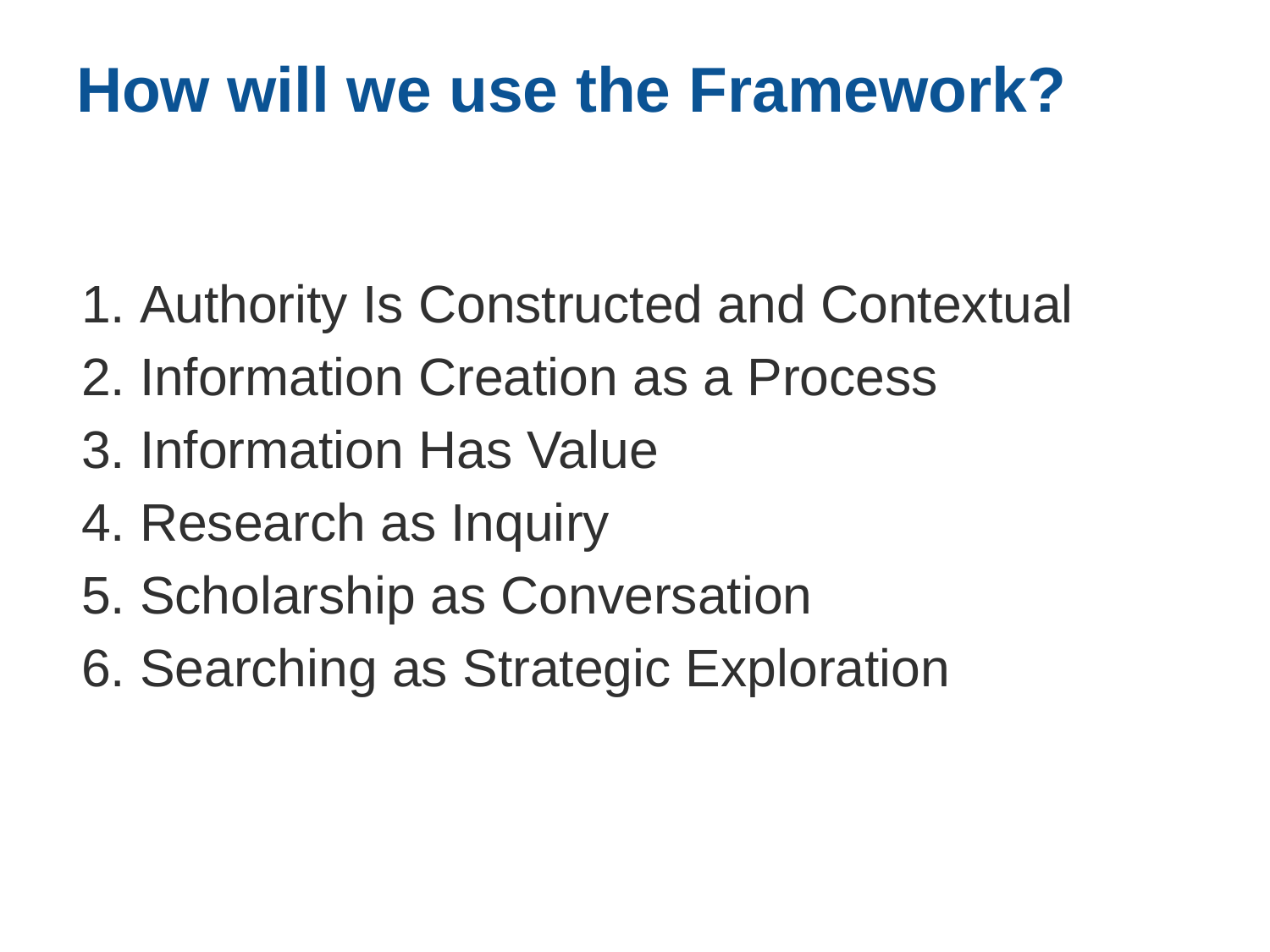

# How will we use the Framework?
Authority Is Constructed and Contextual
Information Creation as a Process
Information Has Value
Research as Inquiry
Scholarship as Conversation
Searching as Strategic Exploration